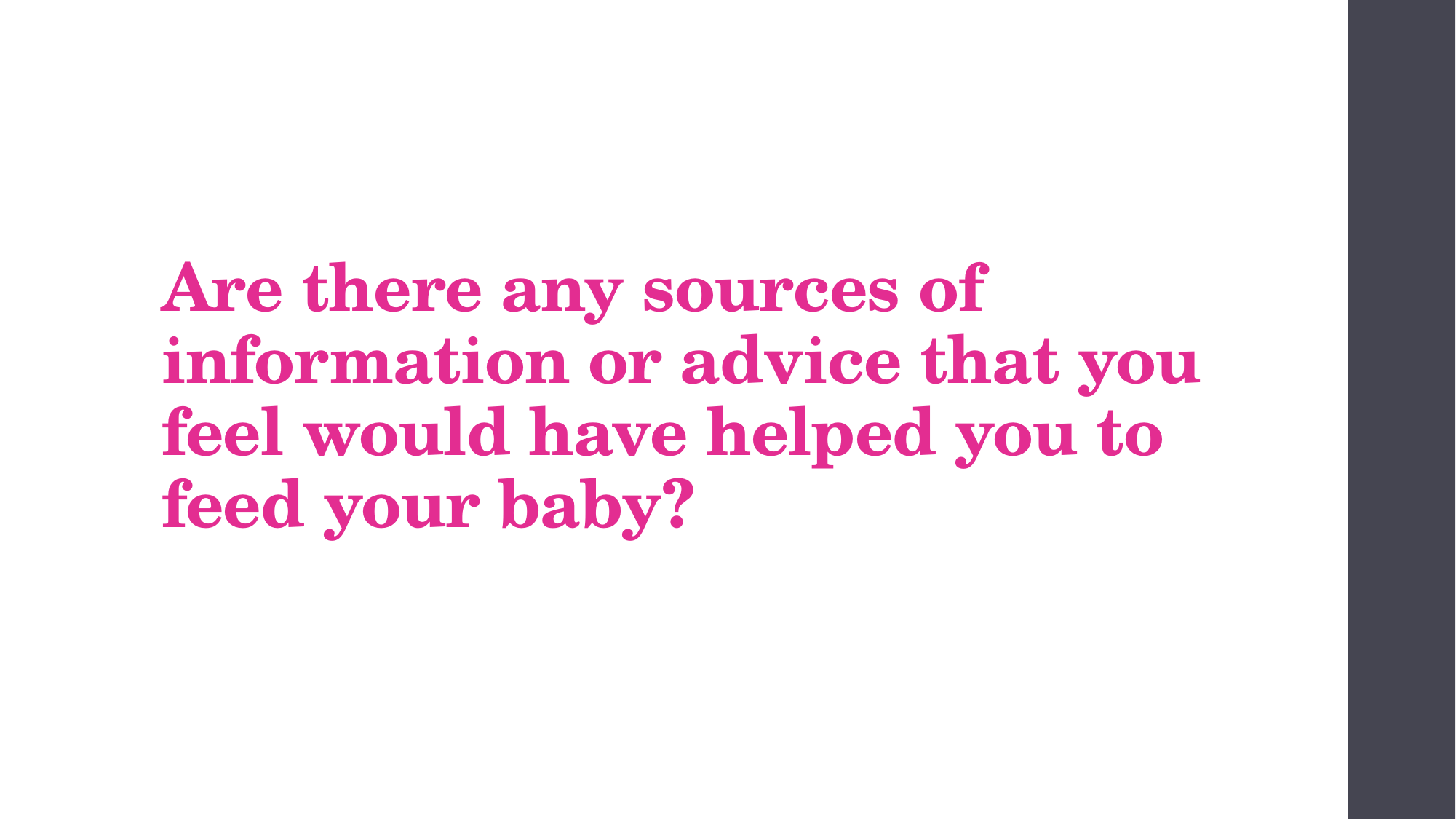

# Are there any sources of information or advice that you feel would have helped you to feed your baby?